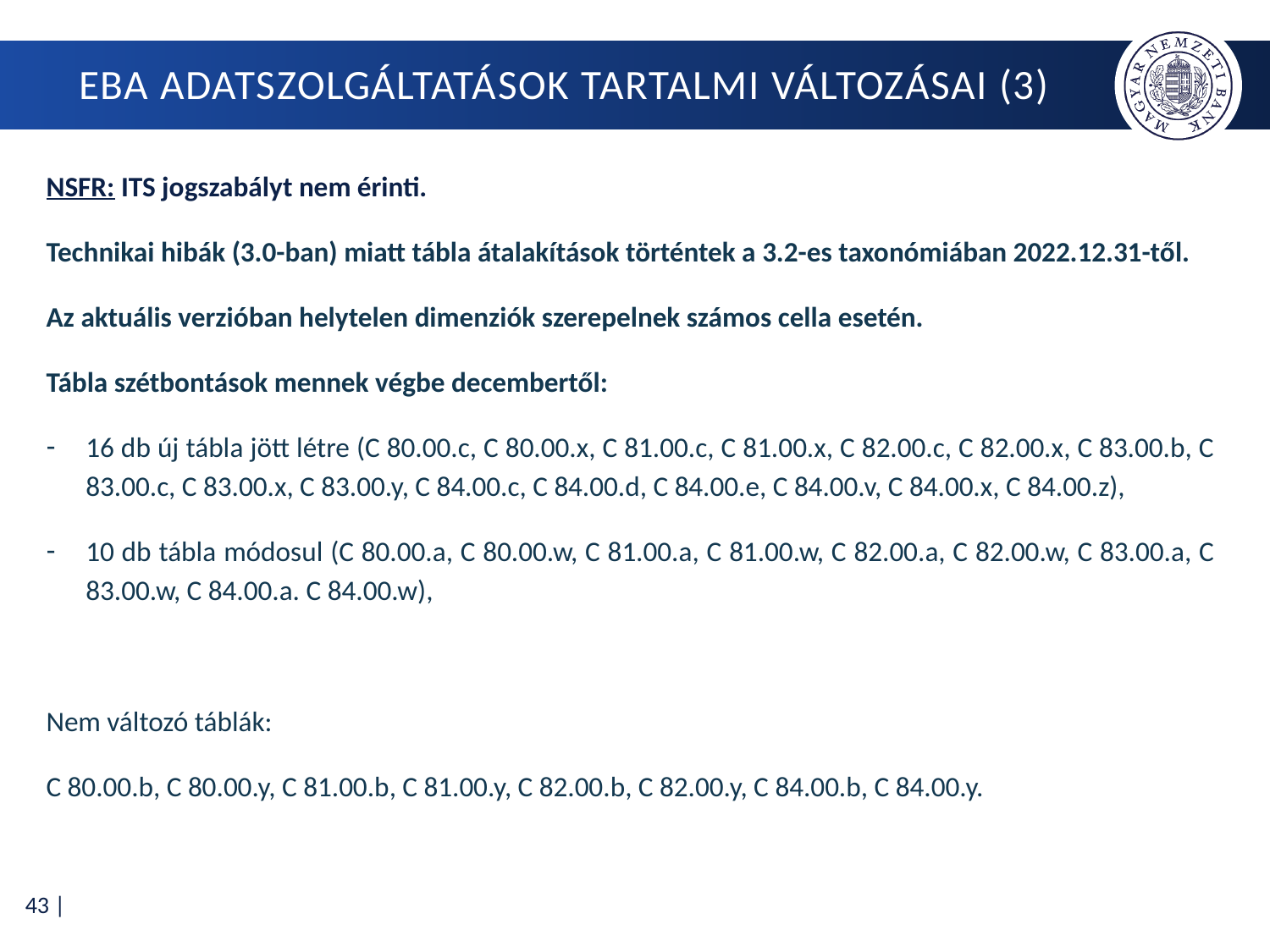

# EBA Adatszolgáltatások tartalmi változásai (3)
NSFR: ITS jogszabályt nem érinti.
Technikai hibák (3.0-ban) miatt tábla átalakítások történtek a 3.2-es taxonómiában 2022.12.31-től.
Az aktuális verzióban helytelen dimenziók szerepelnek számos cella esetén.
Tábla szétbontások mennek végbe decembertől:
16 db új tábla jött létre (C 80.00.c, C 80.00.x, C 81.00.c, C 81.00.x, C 82.00.c, C 82.00.x, C 83.00.b, C 83.00.c, C 83.00.x, C 83.00.y, C 84.00.c, C 84.00.d, C 84.00.e, C 84.00.v, C 84.00.x, C 84.00.z),
10 db tábla módosul (C 80.00.a, C 80.00.w, C 81.00.a, C 81.00.w, C 82.00.a, C 82.00.w, C 83.00.a, C 83.00.w, C 84.00.a. C 84.00.w),

Nem változó táblák:
C 80.00.b, C 80.00.y, C 81.00.b, C 81.00.y, C 82.00.b, C 82.00.y, C 84.00.b, C 84.00.y.